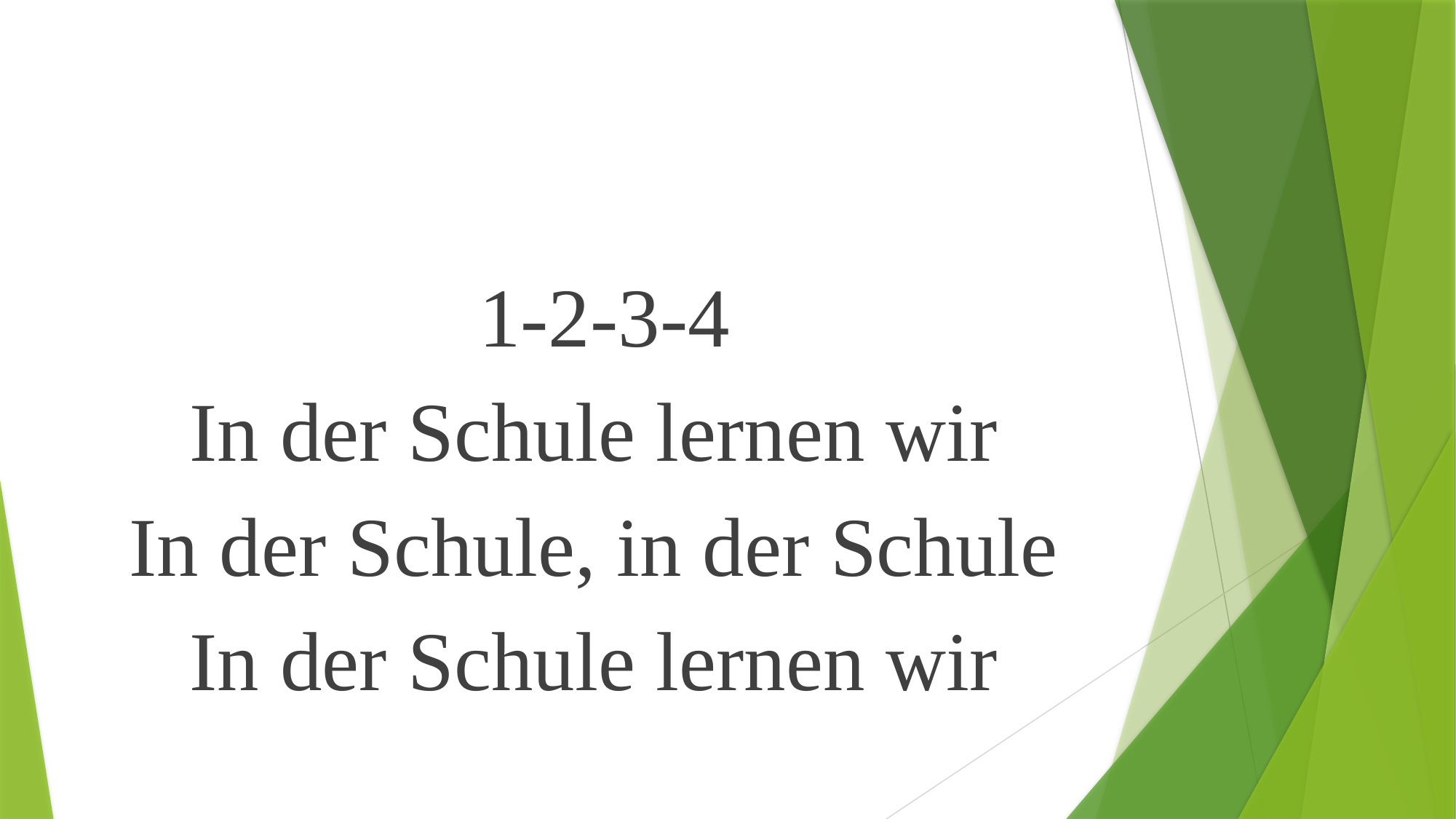

#
 1-2-3-4
In der Schule lernen wir
In der Schule, in der Schule
In der Schule lernen wir